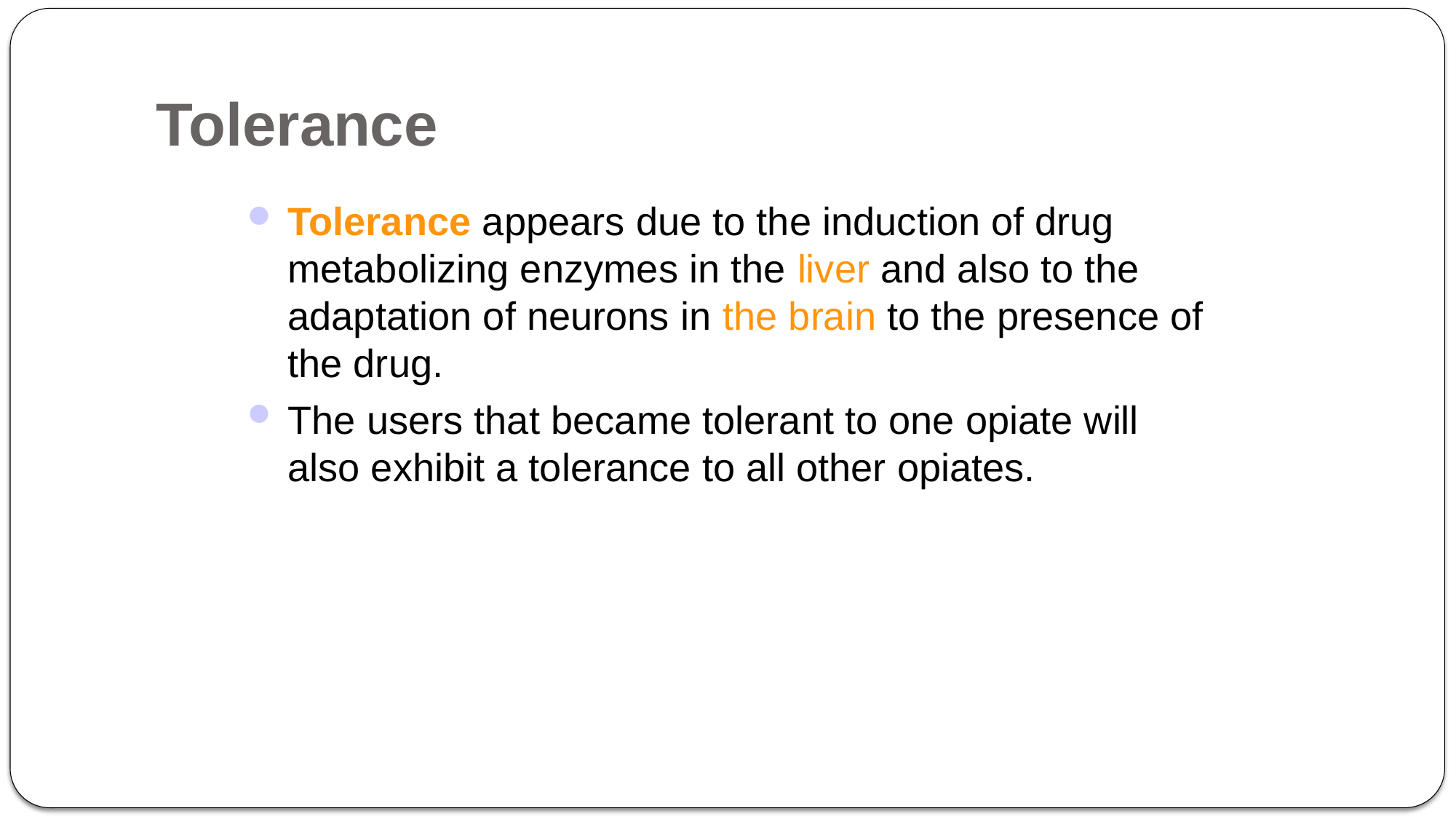

# Tolerance
Tolerance appears due to the induction of drug metabolizing enzymes in the liver and also to the adaptation of neurons in the brain to the presence of the drug.
The users that became tolerant to one opiate will also exhibit a tolerance to all other opiates.